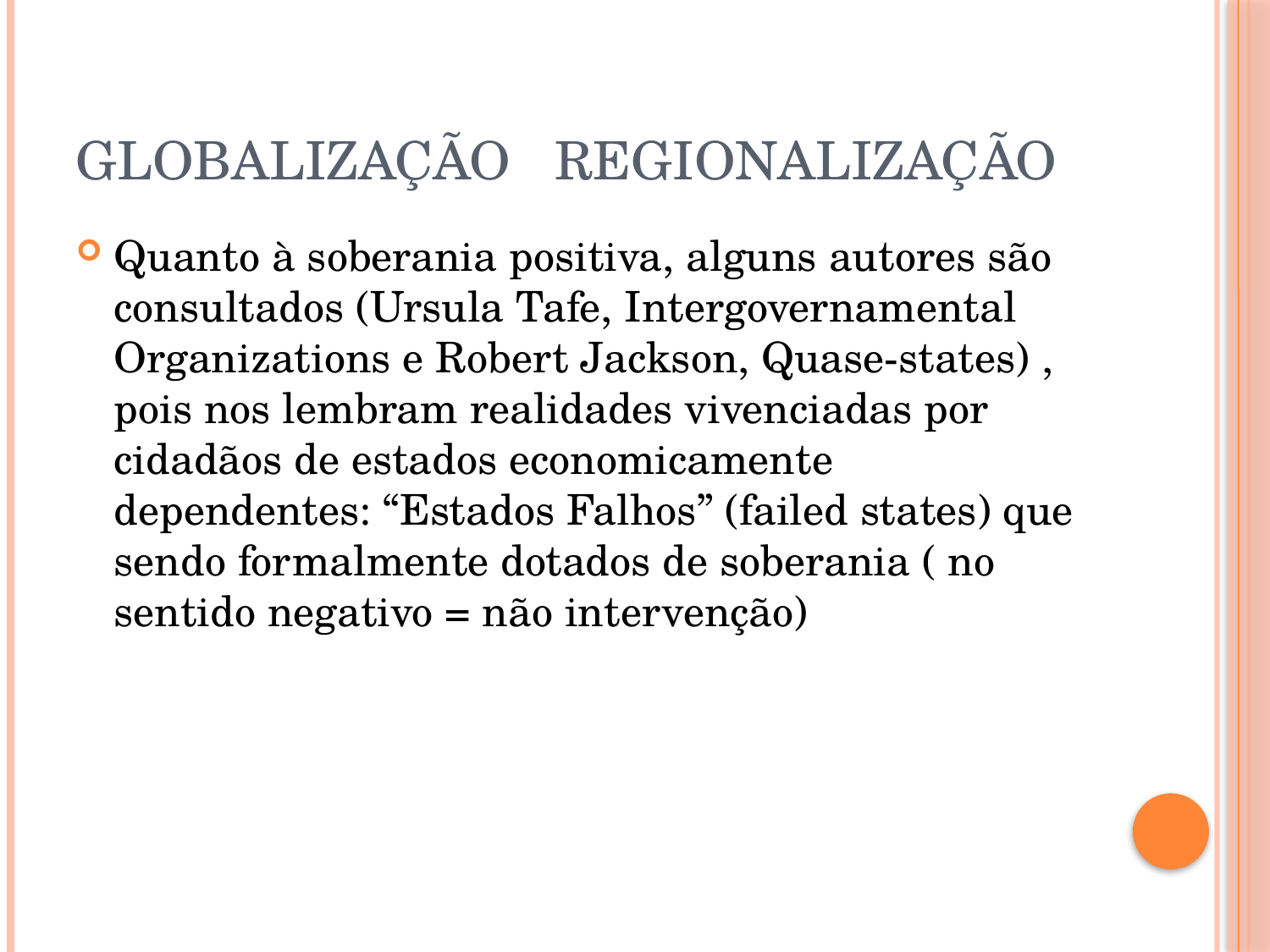

# GLOBALIZAÇÃO   REGIONALIZAÇÃO
Quanto à soberania positiva, alguns autores são consultados (Ursula Tafe, Intergovernamental Organizations e Robert Jackson, Quase-states) , pois nos lembram realidades vivenciadas por cidadãos de estados economicamente dependentes: “Estados Falhos” (failed states) que sendo formalmente dotados de soberania ( no sentido negativo = não intervenção)